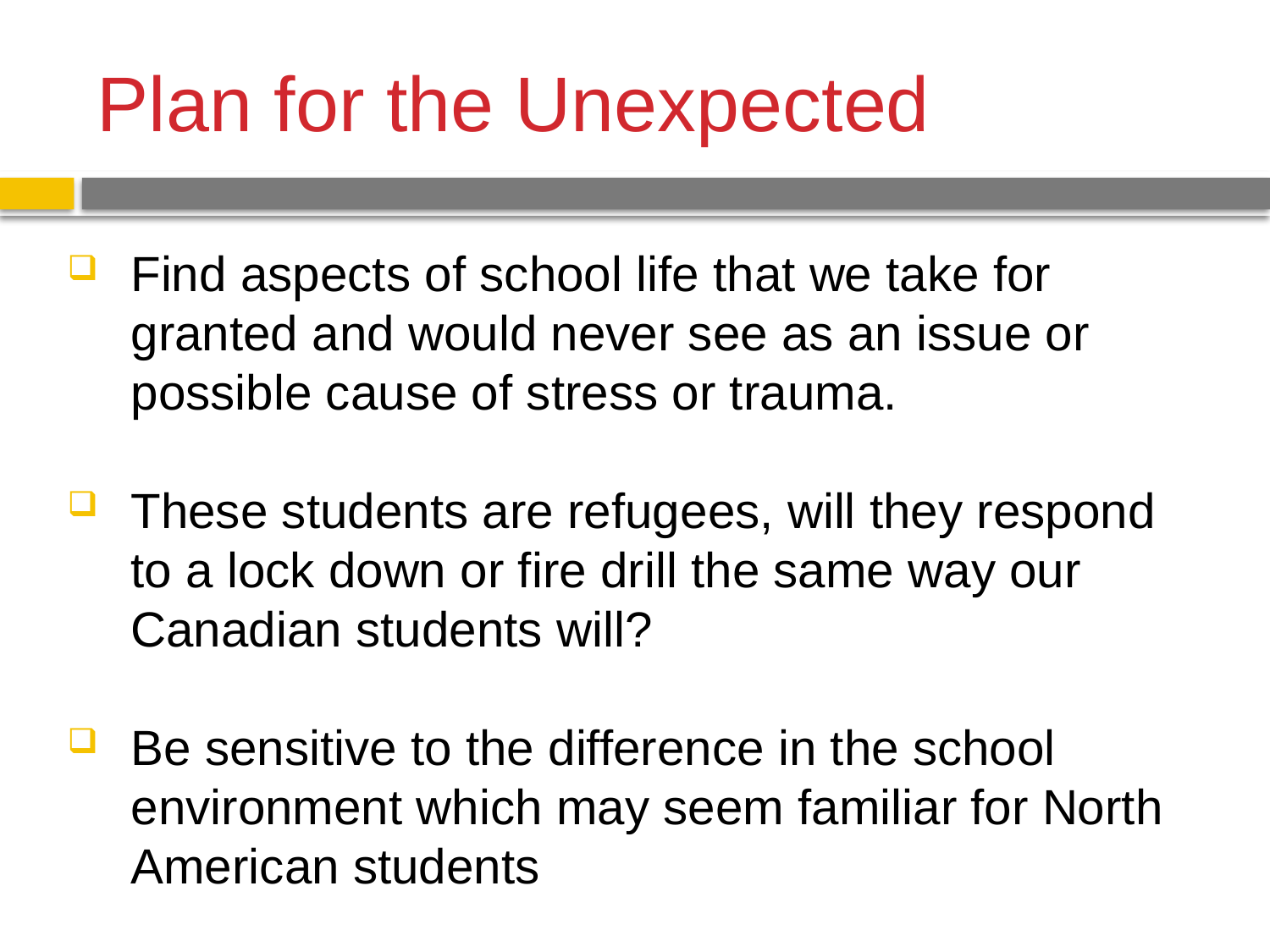

# Plan for the Unexpected
Find aspects of school life that we take for granted and would never see as an issue or possible cause of stress or trauma.

These students are refugees, will they respond to a lock down or fire drill the same way our Canadian students will?

Be sensitive to the difference in the school environment which may seem familiar for North American students